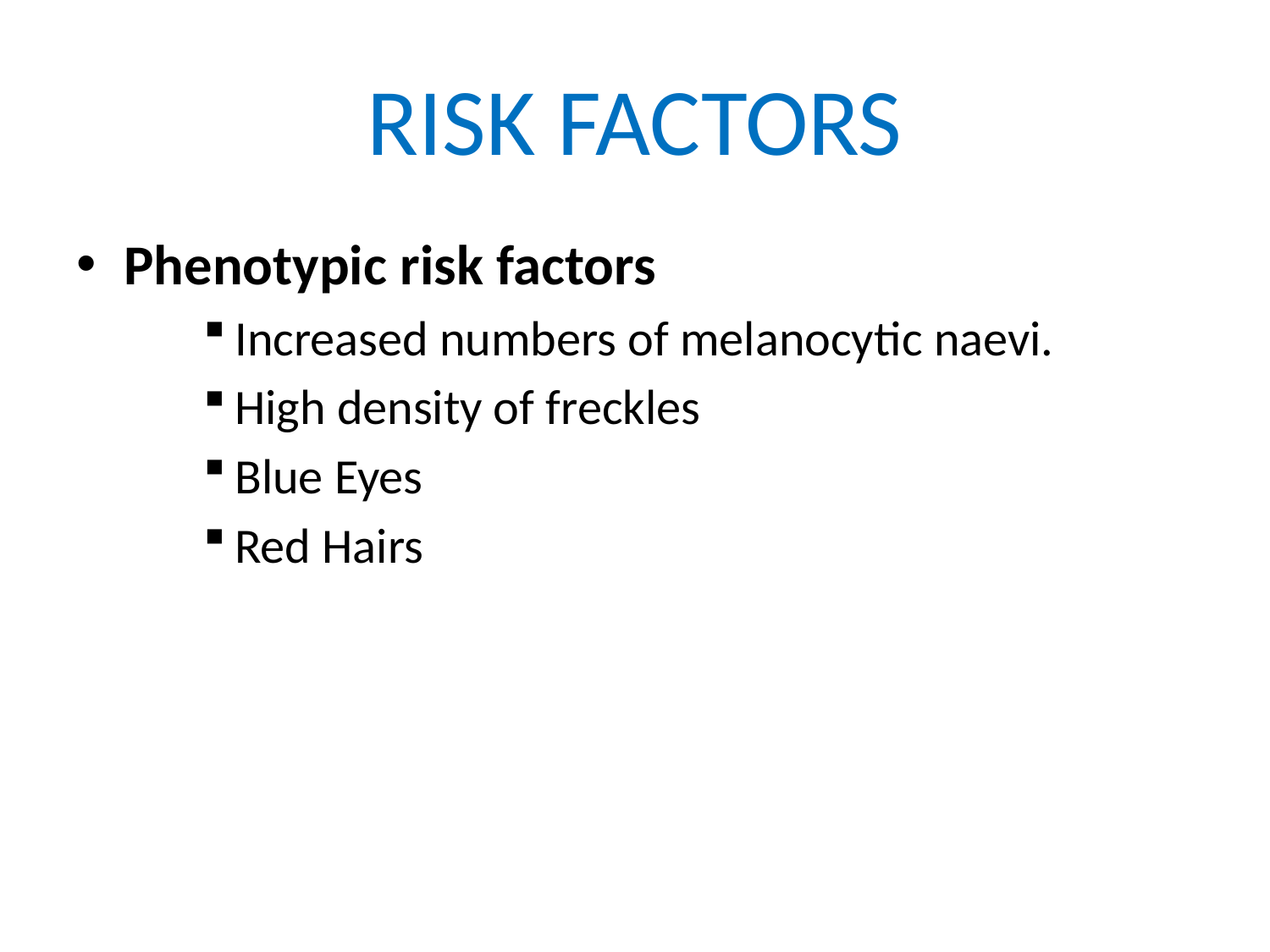

# RISK FACTORS
Phenotypic risk factors
Increased numbers of melanocytic naevi.
High density of freckles
Blue Eyes
Red Hairs